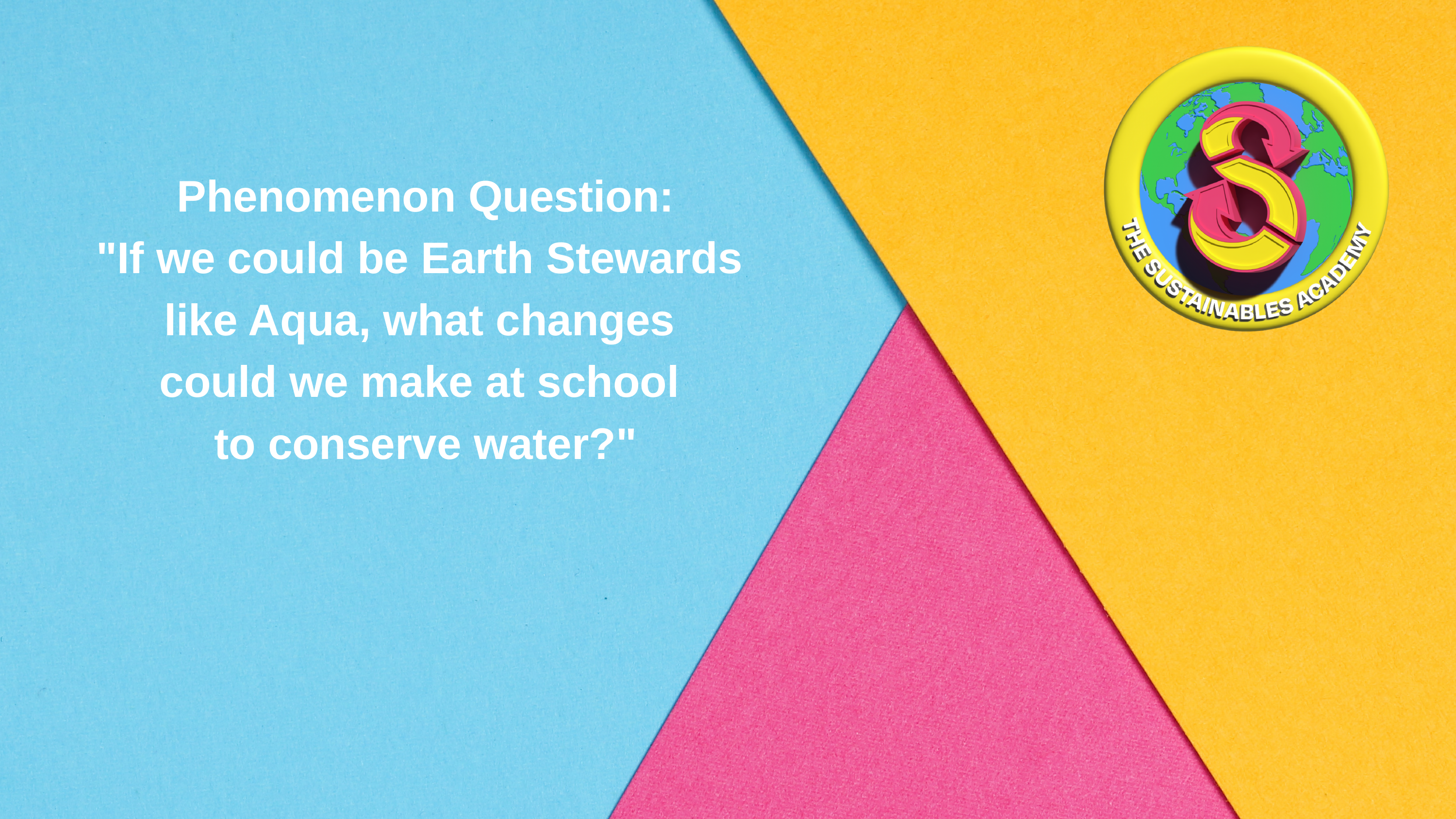

Phenomenon Question:
"If we could be Earth Stewards
like Aqua, what changes
could we make at school
to conserve water?"